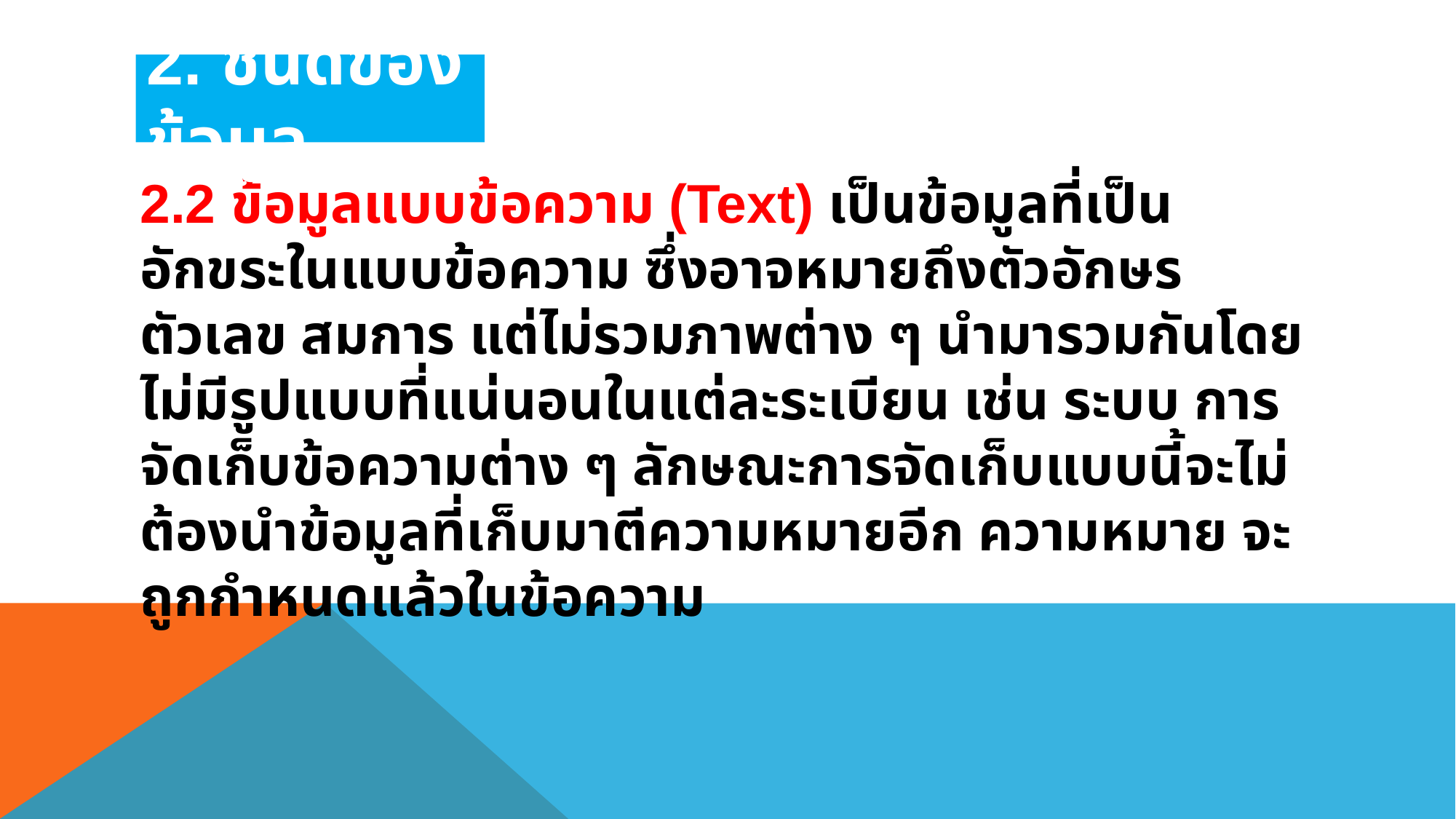

# 2. ชนิดของข้อมูล
2.2 ข้อมูลแบบข้อความ (Text) เป็นข้อมูลที่เป็นอักขระในแบบข้อความ ซึ่งอาจหมายถึงตัวอักษร ตัวเลข สมการ แต่ไม่รวมภาพต่าง ๆ นำมารวมกันโดยไม่มีรูปแบบที่แน่นอนในแต่ละระเบียน เช่น ระบบ การจัดเก็บข้อความต่าง ๆ ลักษณะการจัดเก็บแบบนี้จะไม่ต้องนำข้อมูลที่เก็บมาตีความหมายอีก ความหมาย จะถูกกำหนดแล้วในข้อความ